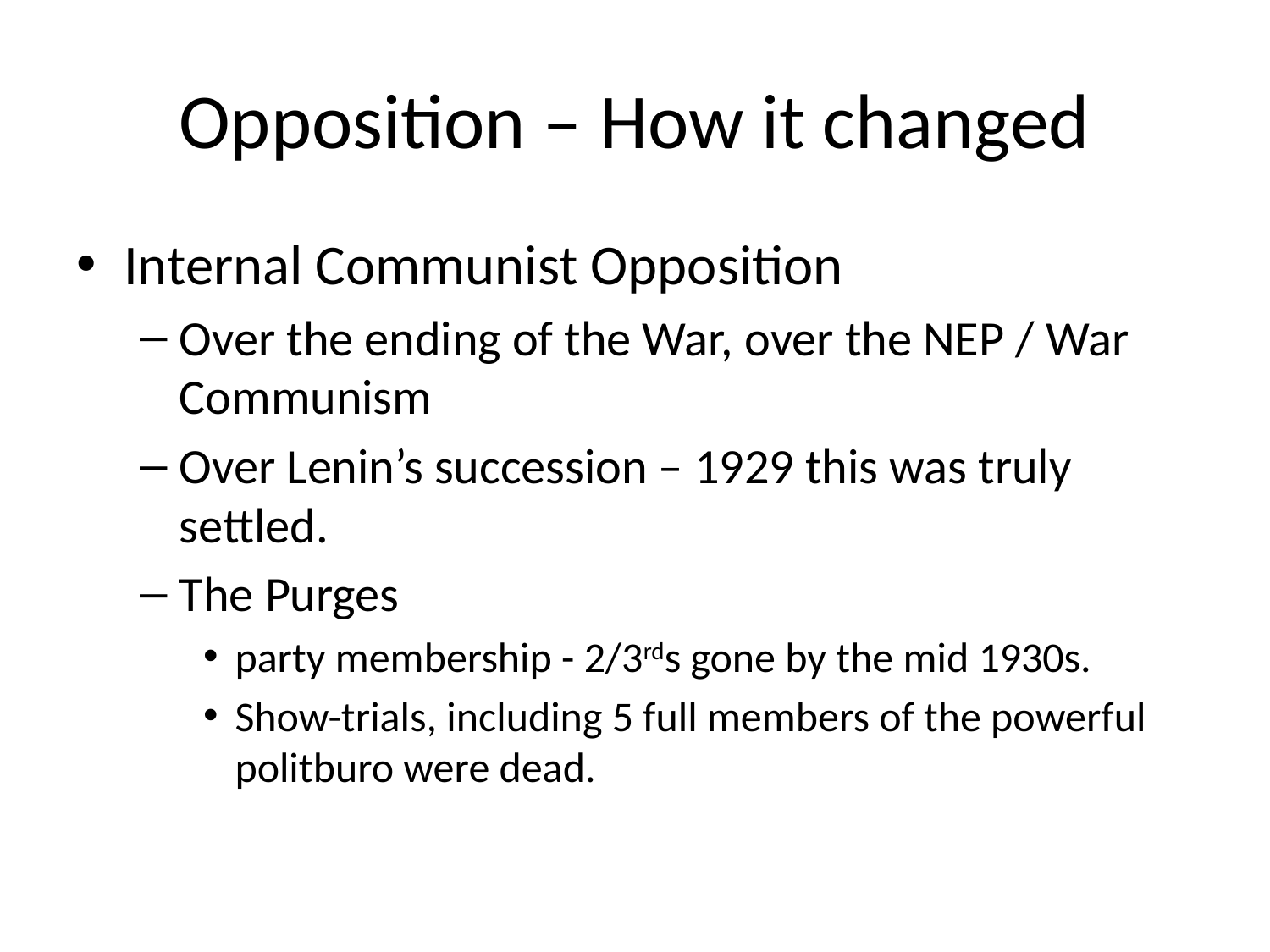

# Opposition – How it changed
Internal Communist Opposition
Over the ending of the War, over the NEP / War Communism
Over Lenin’s succession – 1929 this was truly settled.
The Purges
party membership - 2/3rds gone by the mid 1930s.
Show-trials, including 5 full members of the powerful politburo were dead.